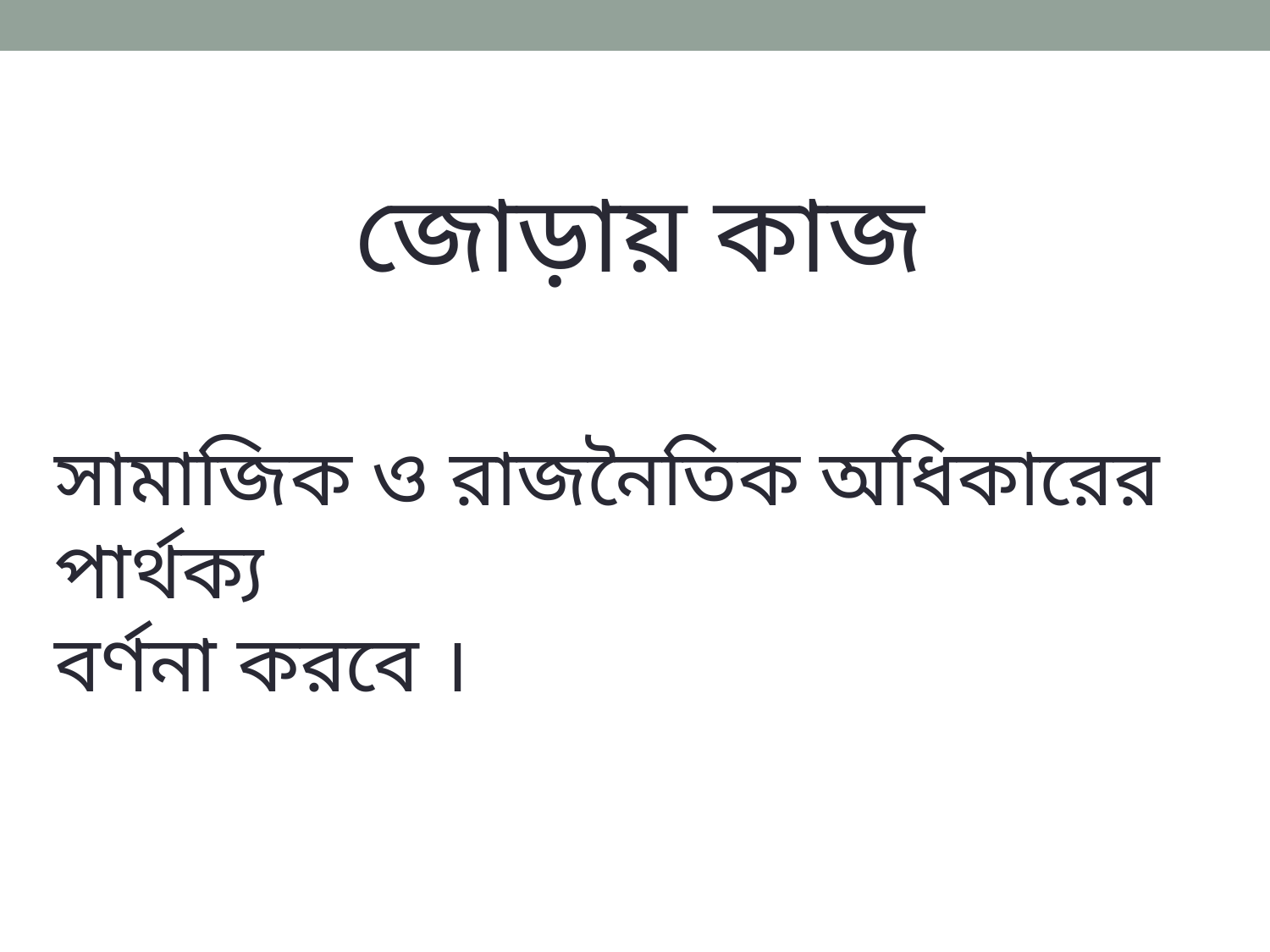

জোড়ায় কাজ

সামাজিক ও রাজনৈতিক অধিকারের পার্থক্য
বর্ণনা করবে ।